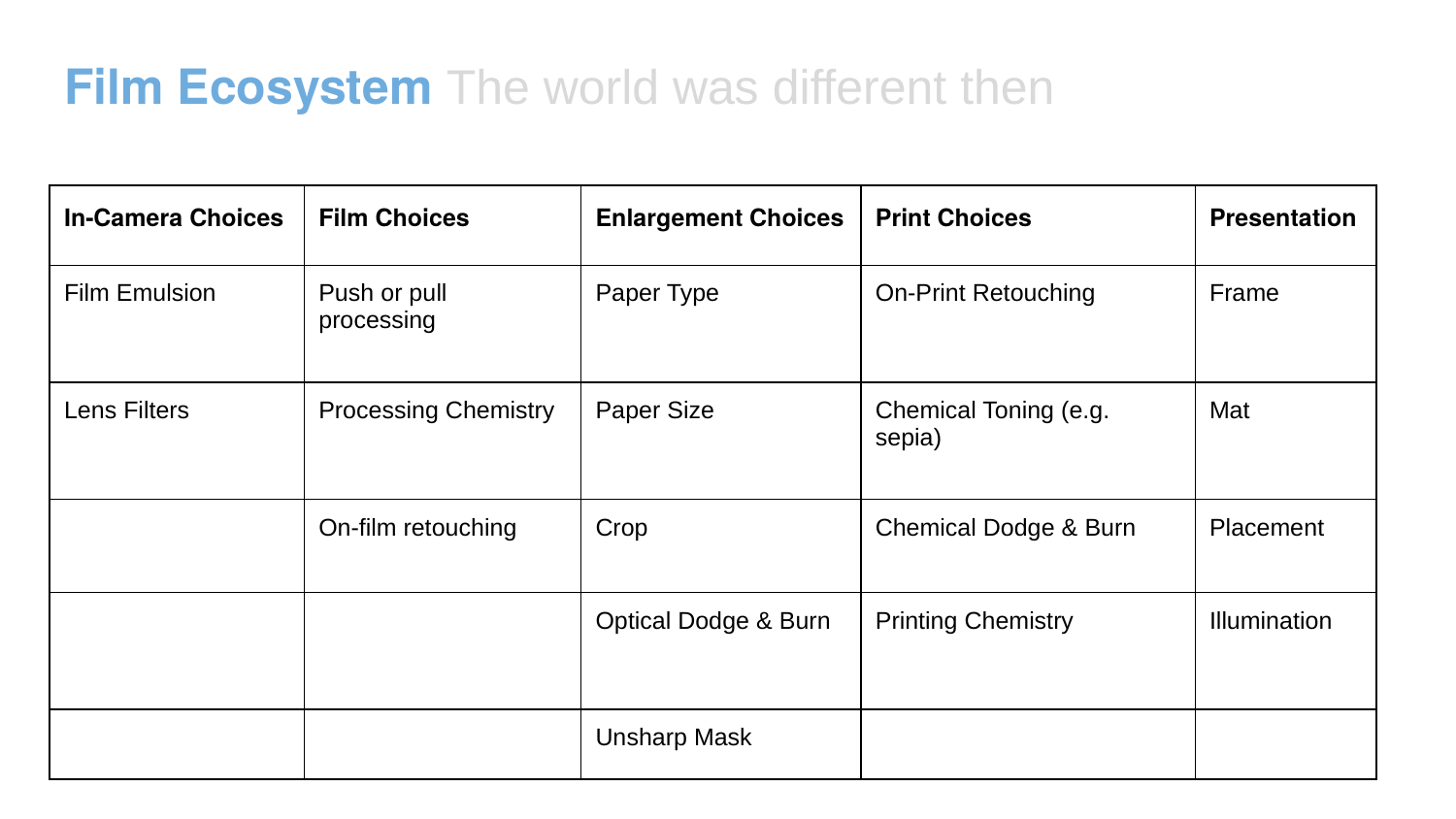

# Film Ecosystem The world was different then
| In-Camera Choices | Film Choices | Enlargement Choices | Print Choices | Presentation |
| --- | --- | --- | --- | --- |
| Film Emulsion | Push or pull processing | Paper Type | On-Print Retouching | Frame |
| Lens Filters | Processing Chemistry | Paper Size | Chemical Toning (e.g. sepia) | Mat |
|  | On-film retouching | Crop | Chemical Dodge & Burn | Placement |
|  |  | Optical Dodge & Burn | Printing Chemistry | Illumination |
|  |  | Unsharp Mask |  |  |